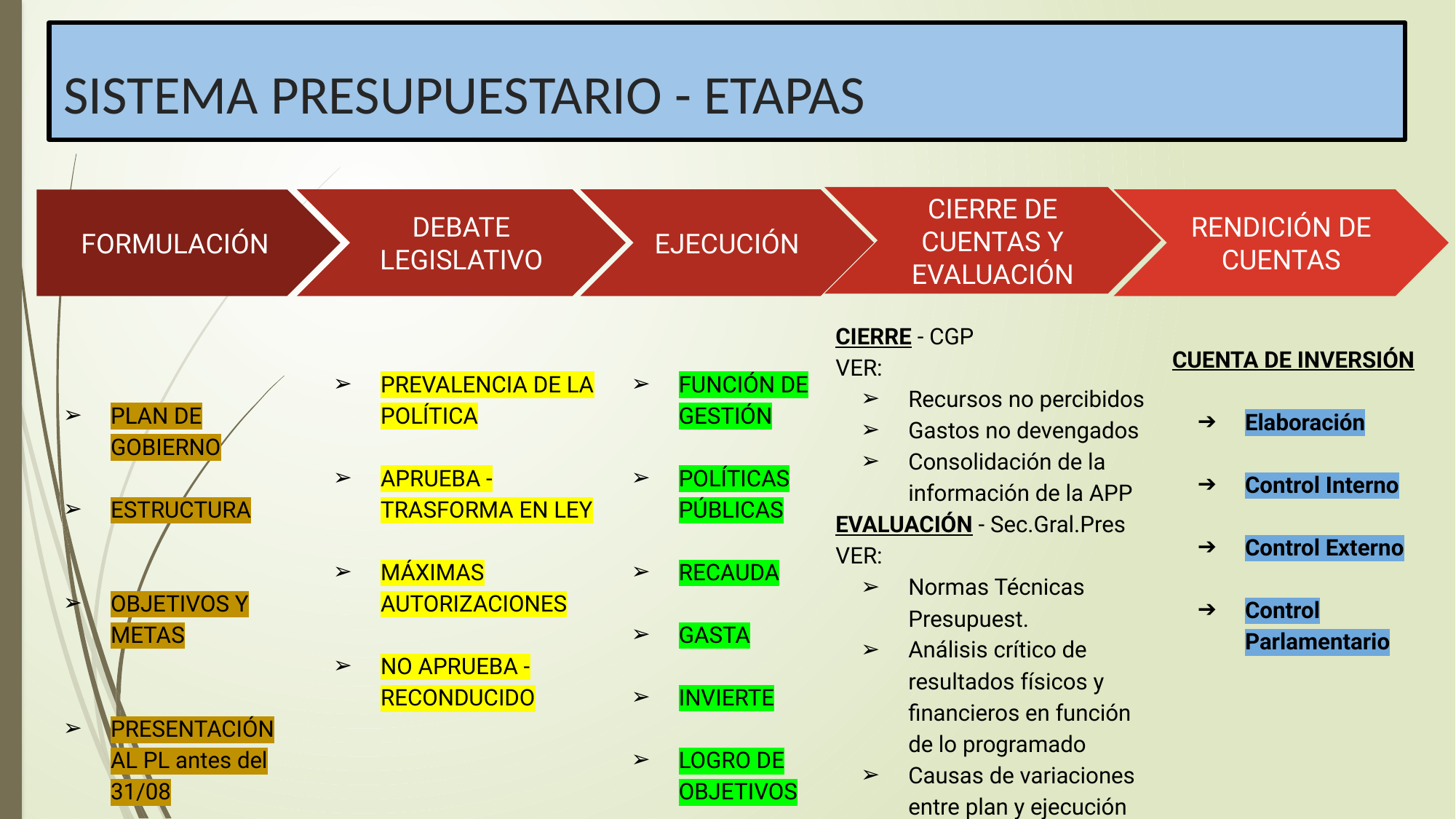

# SISTEMA PRESUPUESTARIO - ETAPAS
CIERRE DE CUENTAS Y EVALUACIÓN
CIERRE - CGP
VER:
Recursos no percibidos
Gastos no devengados
Consolidación de la información de la APP
EVALUACIÓN - Sec.Gral.Pres
VER:
Normas Técnicas Presupuest.
Análisis crítico de resultados físicos y financieros en función de lo programado
Causas de variaciones entre plan y ejecución
DEBATE LEGISLATIVO

PREVALENCIA DE LA POLÍTICA

APRUEBA - TRASFORMA EN LEY

MÁXIMAS AUTORIZACIONES

NO APRUEBA - RECONDUCIDO
EJECUCIÓN

FUNCIÓN DE GESTIÓN

POLÍTICAS PÚBLICAS

RECAUDA

GASTA

INVIERTE

LOGRO DE OBJETIVOS

RENDICIÓN DE CUENTAS

CUENTA DE INVERSIÓN

Elaboración

Control Interno

Control Externo

Control Parlamentario
FORMULACIÓN

PLAN DE GOBIERNO

ESTRUCTURA

OBJETIVOS Y METAS

PRESENTACIÓN AL PL antes del 31/08